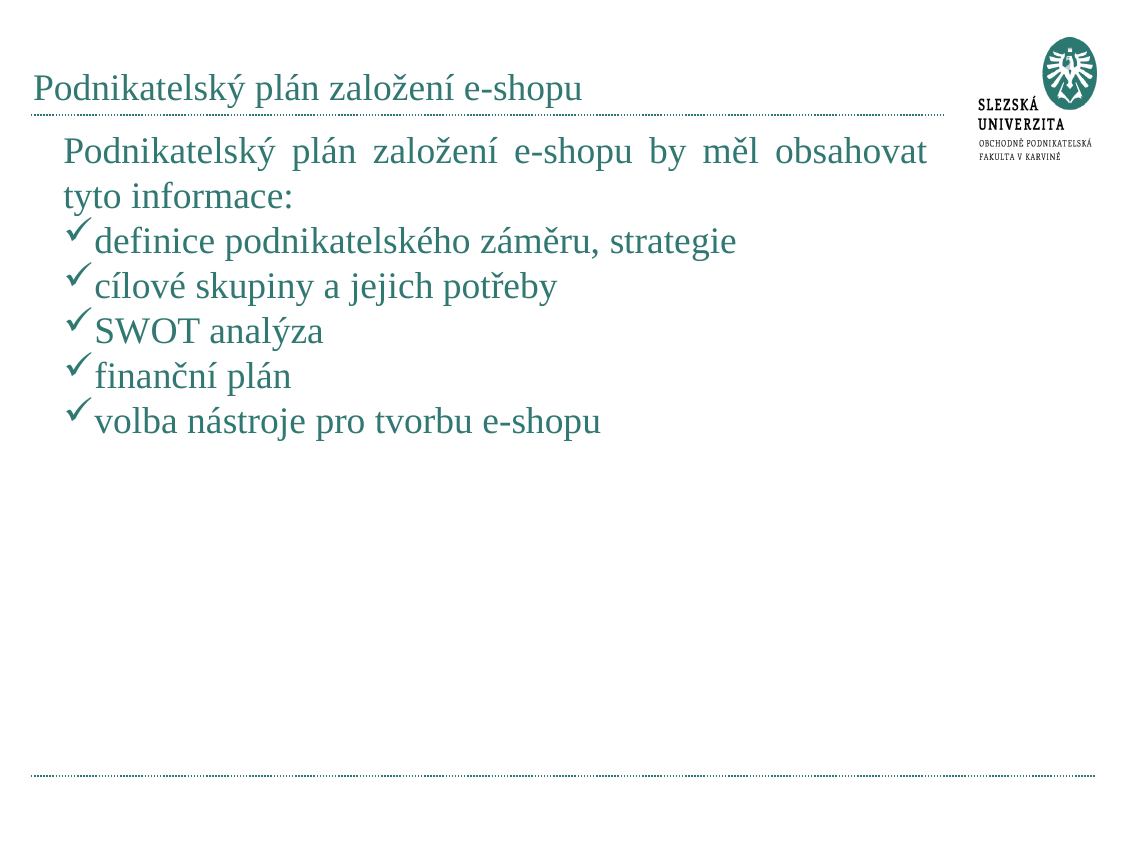

# Podnikatelský plán založení e-shopu
Podnikatelský plán založení e-shopu by měl obsahovat tyto informace:
definice podnikatelského záměru, strategie
cílové skupiny a jejich potřeby
SWOT analýza
finanční plán
volba nástroje pro tvorbu e-shopu